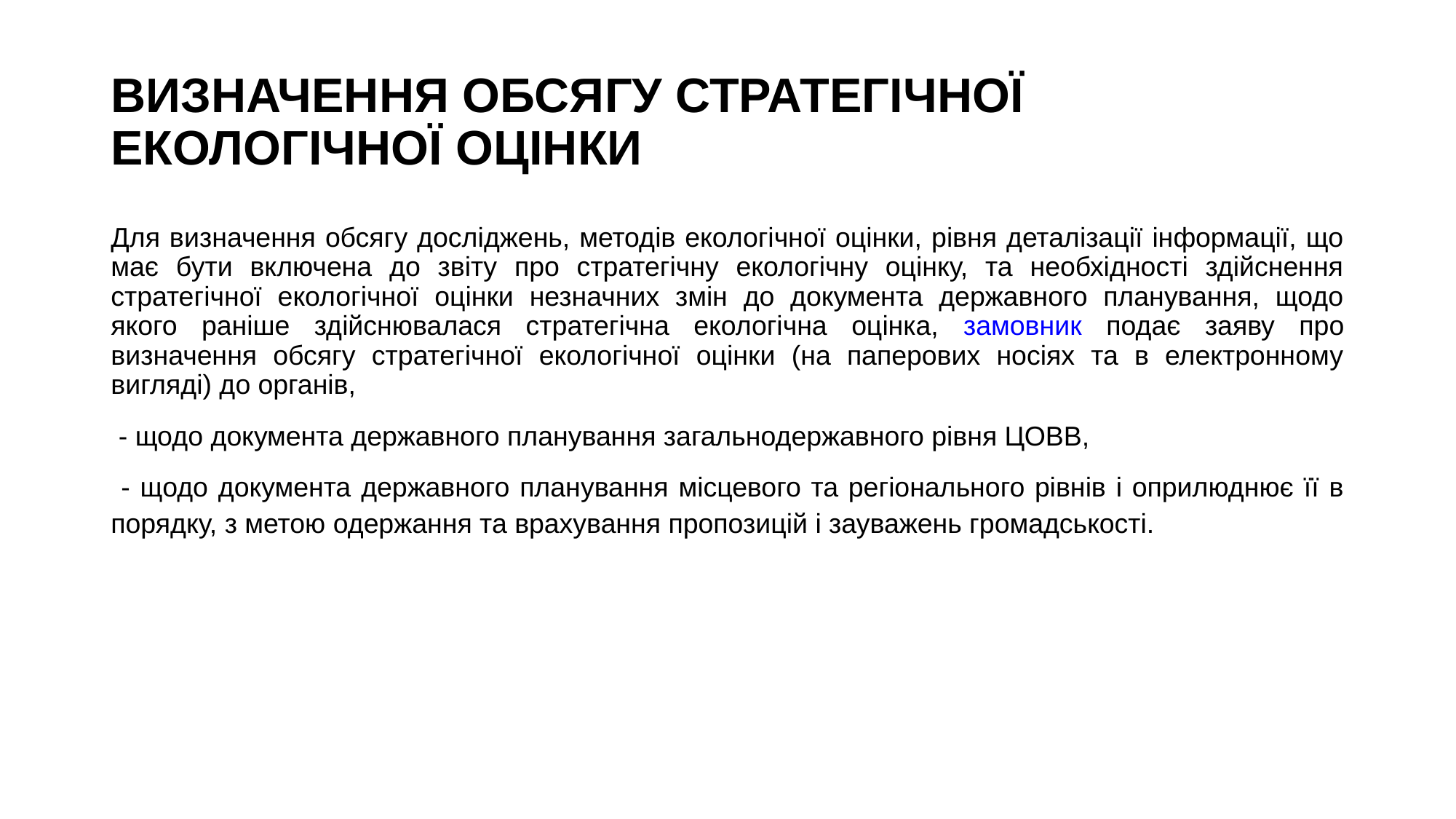

# Визначення обсягу стратегічної екологічної оцінки
Для визначення обсягу досліджень, методів екологічної оцінки, рівня деталізації інформації, що має бути включена до звіту про стратегічну екологічну оцінку, та необхідності здійснення стратегічної екологічної оцінки незначних змін до документа державного планування, щодо якого раніше здійснювалася стратегічна екологічна оцінка, замовник подає заяву про визначення обсягу стратегічної екологічної оцінки (на паперових носіях та в електронному вигляді) до органів,
 - щодо документа державного планування загальнодержавного рівня ЦОВВ,
 - щодо документа державного планування місцевого та регіонального рівнів і оприлюднює її в порядку, з метою одержання та врахування пропозицій і зауважень громадськості.